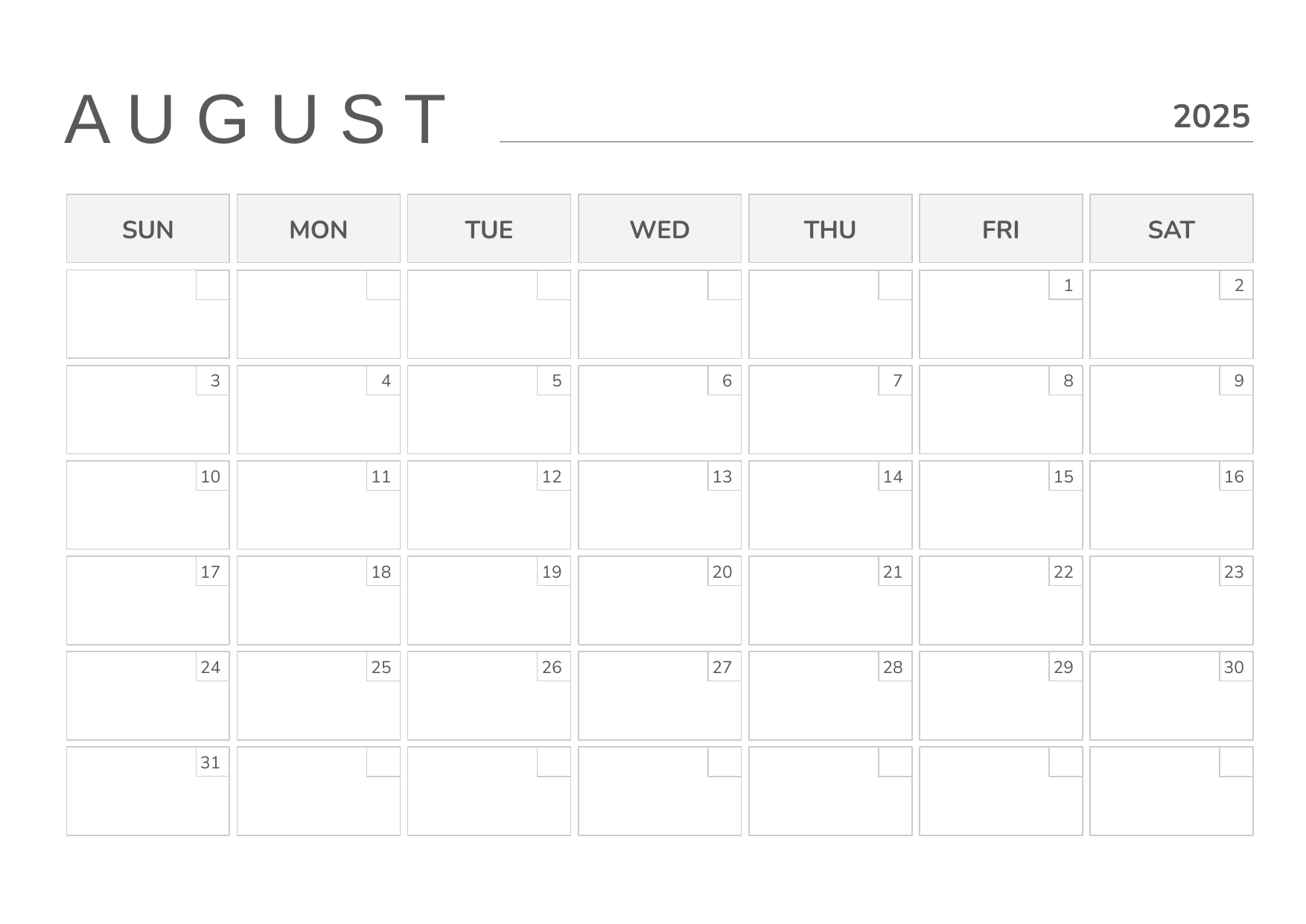

A U G U S T
2025
SUN
MON
TUE
WED
THU
FRI
SAT

1
2
6
7
8
9
3
4
5
13
14
15
16
10
11
12
20
21
22
23
17
18
19
27
28
29
30
24
25
26

31